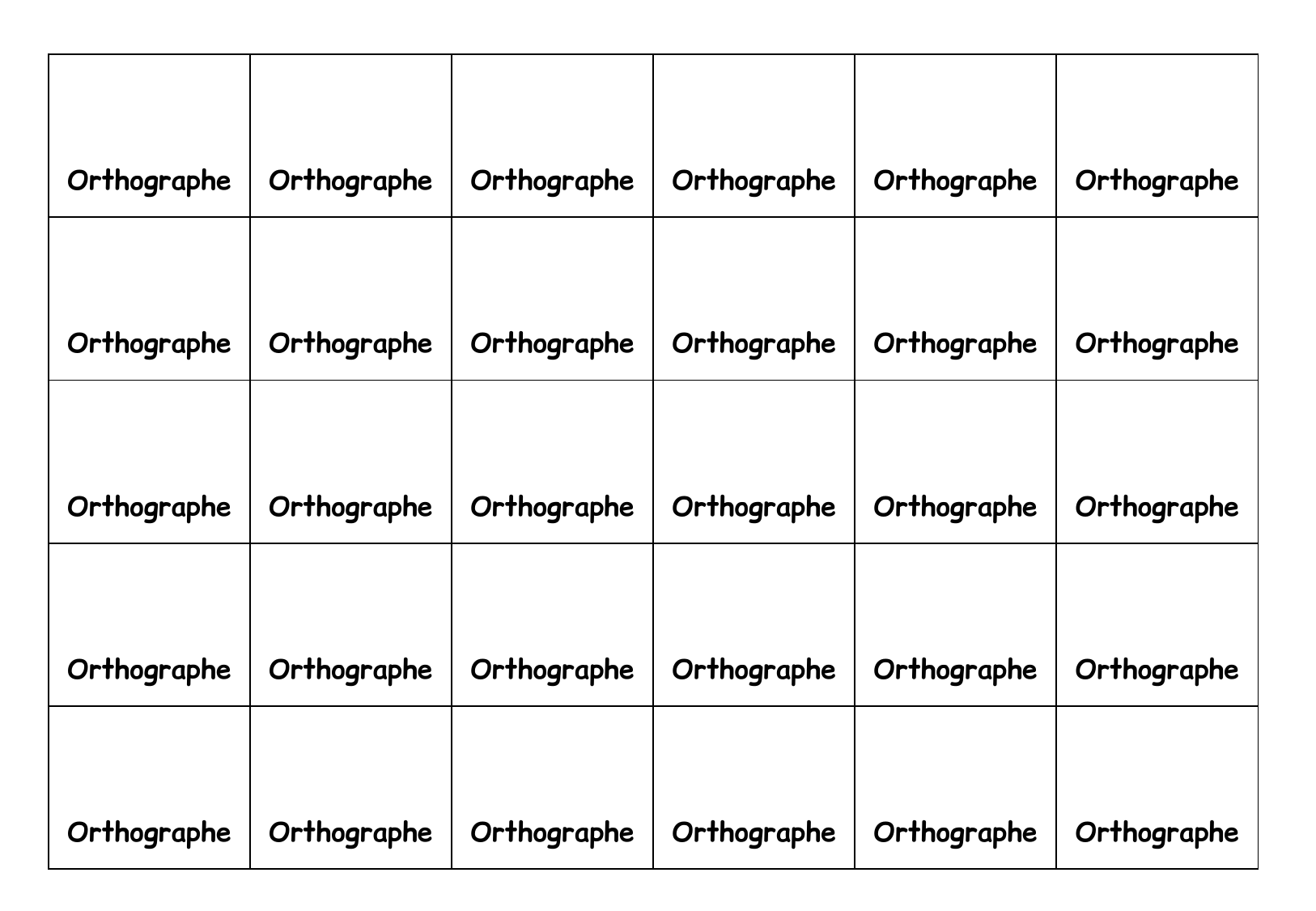

| Orthographe | Orthographe | Orthographe | Orthographe | Orthographe | Orthographe |
| --- | --- | --- | --- | --- | --- |
| Orthographe | Orthographe | Orthographe | Orthographe | Orthographe | Orthographe |
| Orthographe | Orthographe | Orthographe | Orthographe | Orthographe | Orthographe |
| Orthographe | Orthographe | Orthographe | Orthographe | Orthographe | Orthographe |
| Orthographe | Orthographe | Orthographe | Orthographe | Orthographe | Orthographe |
|  |
| --- |